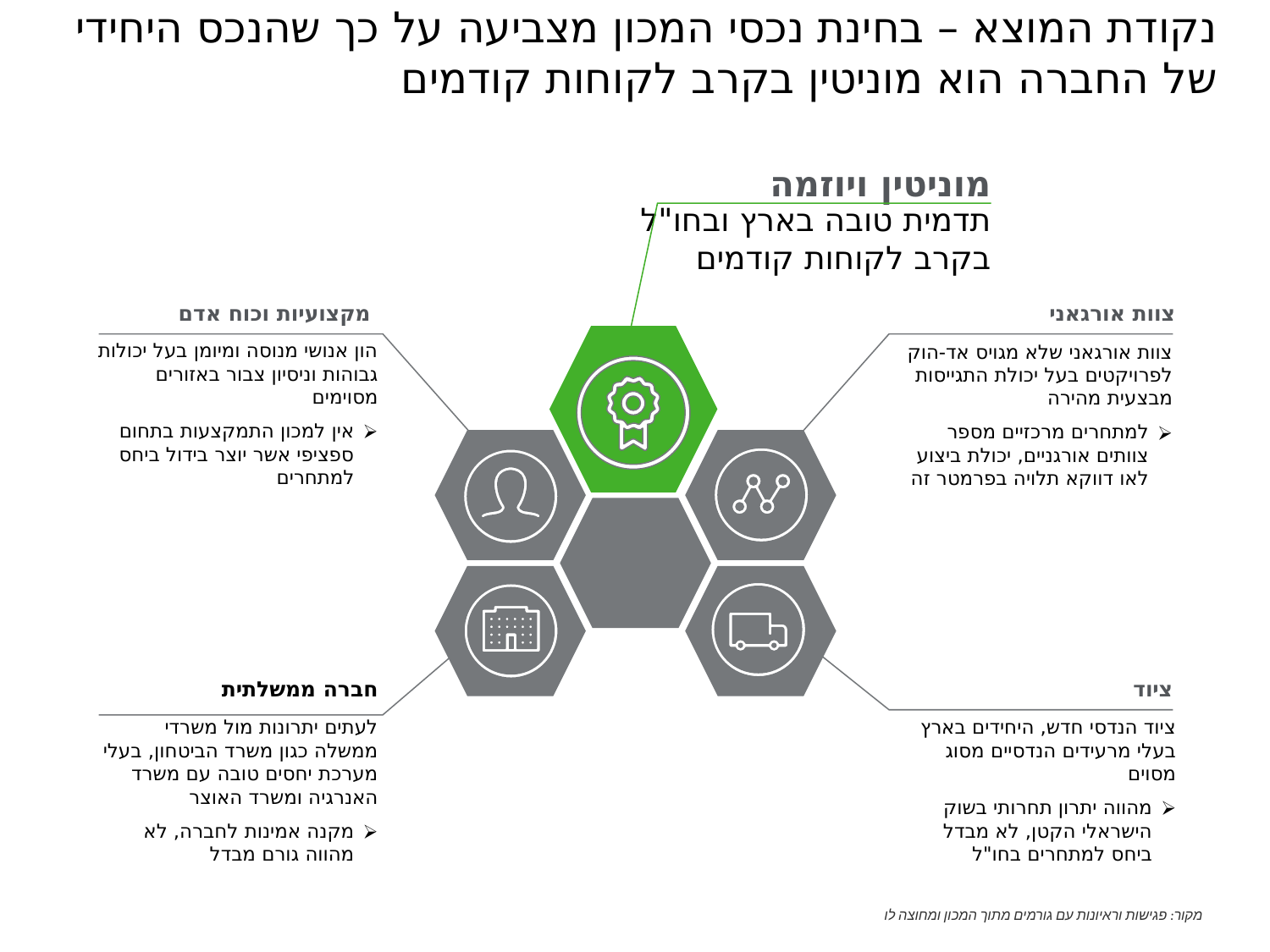

נקודת המוצא – בחינת נכסי המכון מצביעה על כך שהנכס היחידי של החברה הוא מוניטין בקרב לקוחות קודמים
מוניטין ויוזמה
תדמית טובה בארץ ובחו"ל בקרב לקוחות קודמים

צוות אורגאני
מקצועיות וכוח אדם

הון אנושי מנוסה ומיומן בעל יכולות גבוהות וניסיון צבור באזורים מסוימים
אין למכון התמקצעות בתחום ספציפי אשר יוצר בידול ביחס למתחרים

צוות אורגאני שלא מגויס אד-הוק לפרויקטים בעל יכולת התגייסות מבצעית מהירה
למתחרים מרכזיים מספר צוותים אורגניים, יכולת ביצוע לאו דווקא תלויה בפרמטר זה

חברה ממשלתית
ציוד
לעתים יתרונות מול משרדי ממשלה כגון משרד הביטחון, בעלי מערכת יחסים טובה עם משרד האנרגיה ומשרד האוצר
מקנה אמינות לחברה, לא מהווה גורם מבדל

ציוד הנדסי חדש, היחידים בארץ בעלי מרעידים הנדסיים מסוג מסוים
מהווה יתרון תחרותי בשוק הישראלי הקטן, לא מבדל ביחס למתחרים בחו"ל
מקור: פגישות וראיונות עם גורמים מתוך המכון ומחוצה לו